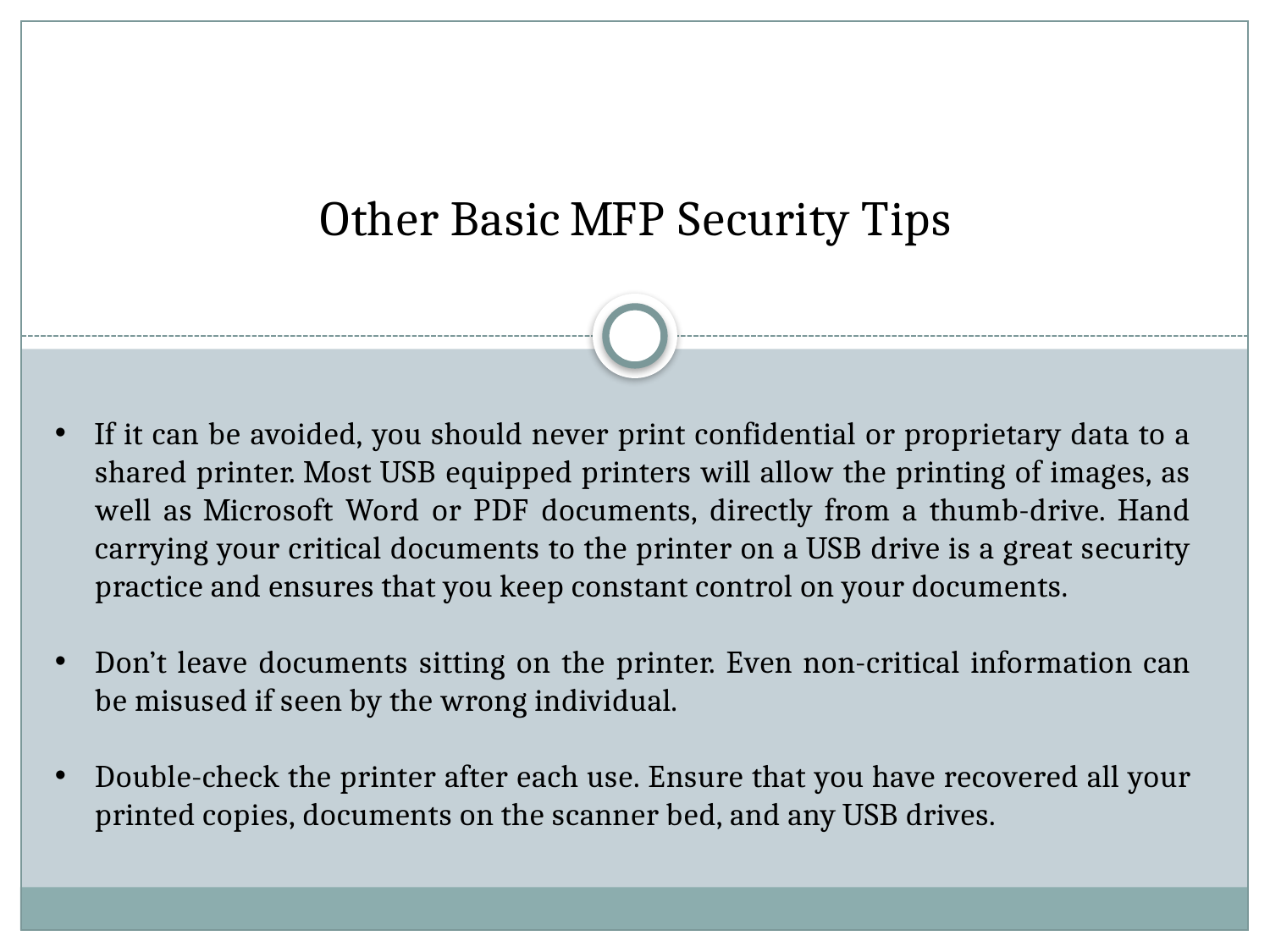

Other Basic MFP Security Tips
If it can be avoided, you should never print confidential or proprietary data to a shared printer. Most USB equipped printers will allow the printing of images, as well as Microsoft Word or PDF documents, directly from a thumb-drive. Hand carrying your critical documents to the printer on a USB drive is a great security practice and ensures that you keep constant control on your documents.

Don’t leave documents sitting on the printer. Even non-critical information can be misused if seen by the wrong individual.

Double-check the printer after each use. Ensure that you have recovered all your printed copies, documents on the scanner bed, and any USB drives.